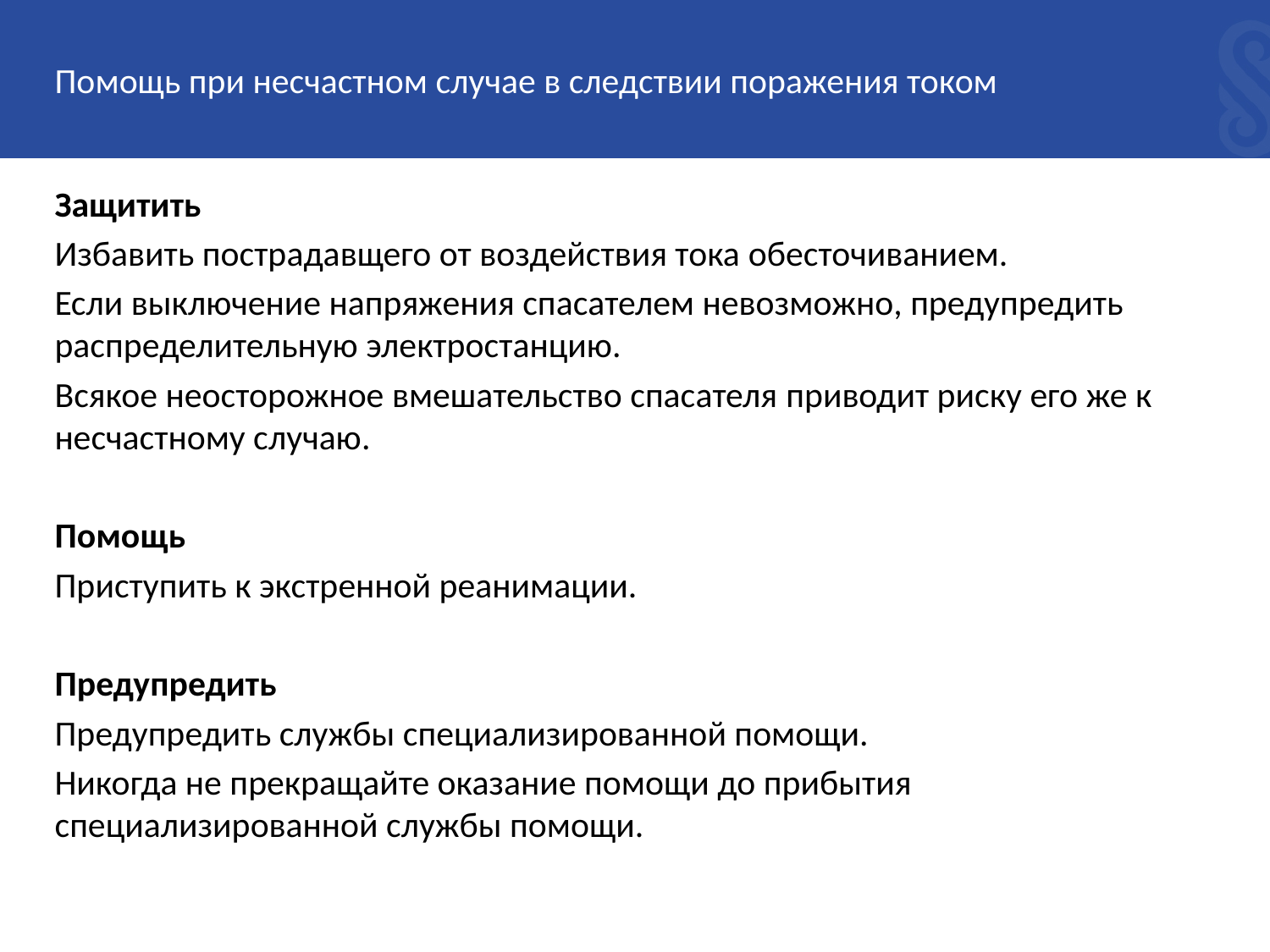

Помощь при несчастном случае в следствии поражения током
Защитить
Избавить пострадавщего от воздействия тока обесточиванием.
Если выключение напряжения спасателем невозможно, предупредить распределительную электростанцию.
Всякое неосторожное вмешательство спасателя приводит риску его же к несчастному случаю.

Помощь
Приступить к экстренной реанимации.

Предупредить
Предупредить службы специализированной помощи.
Никогда не прекращайте оказание помощи до прибытия специализированной службы помощи.